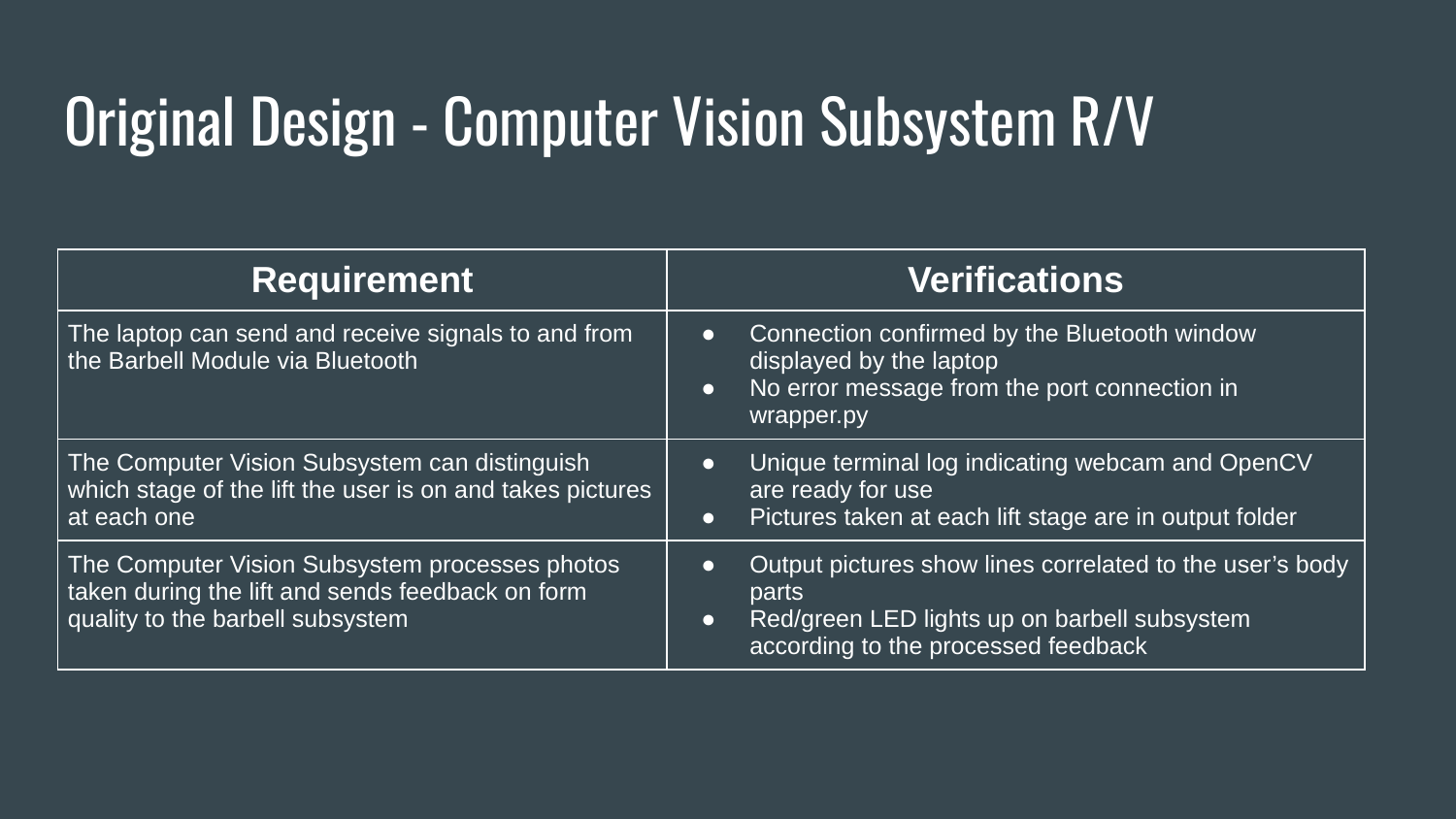

# Original Design - Computer Vision Subsystem R/V
| Requirement | Verifications |
| --- | --- |
| The laptop can send and receive signals to and from the Barbell Module via Bluetooth | Connection confirmed by the Bluetooth window displayed by the laptop No error message from the port connection in wrapper.py |
| The Computer Vision Subsystem can distinguish which stage of the lift the user is on and takes pictures at each one | Unique terminal log indicating webcam and OpenCV are ready for use Pictures taken at each lift stage are in output folder |
| The Computer Vision Subsystem processes photos taken during the lift and sends feedback on form quality to the barbell subsystem | Output pictures show lines correlated to the user’s body parts Red/green LED lights up on barbell subsystem according to the processed feedback |